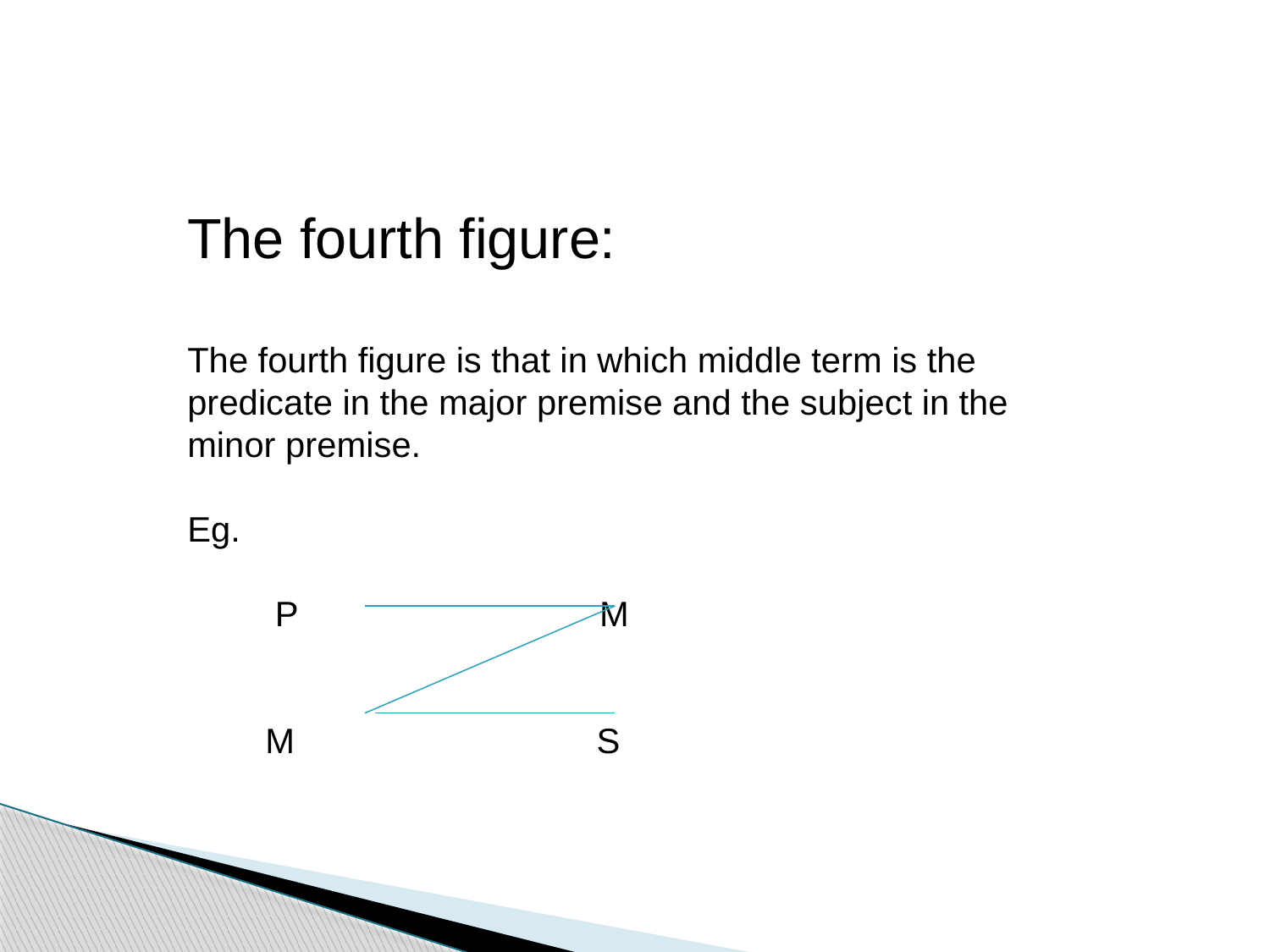

The fourth figure:

The fourth figure is that in which middle term is the predicate in the major premise and the subject in the minor premise.

Eg.

         P                               M

        M                               S